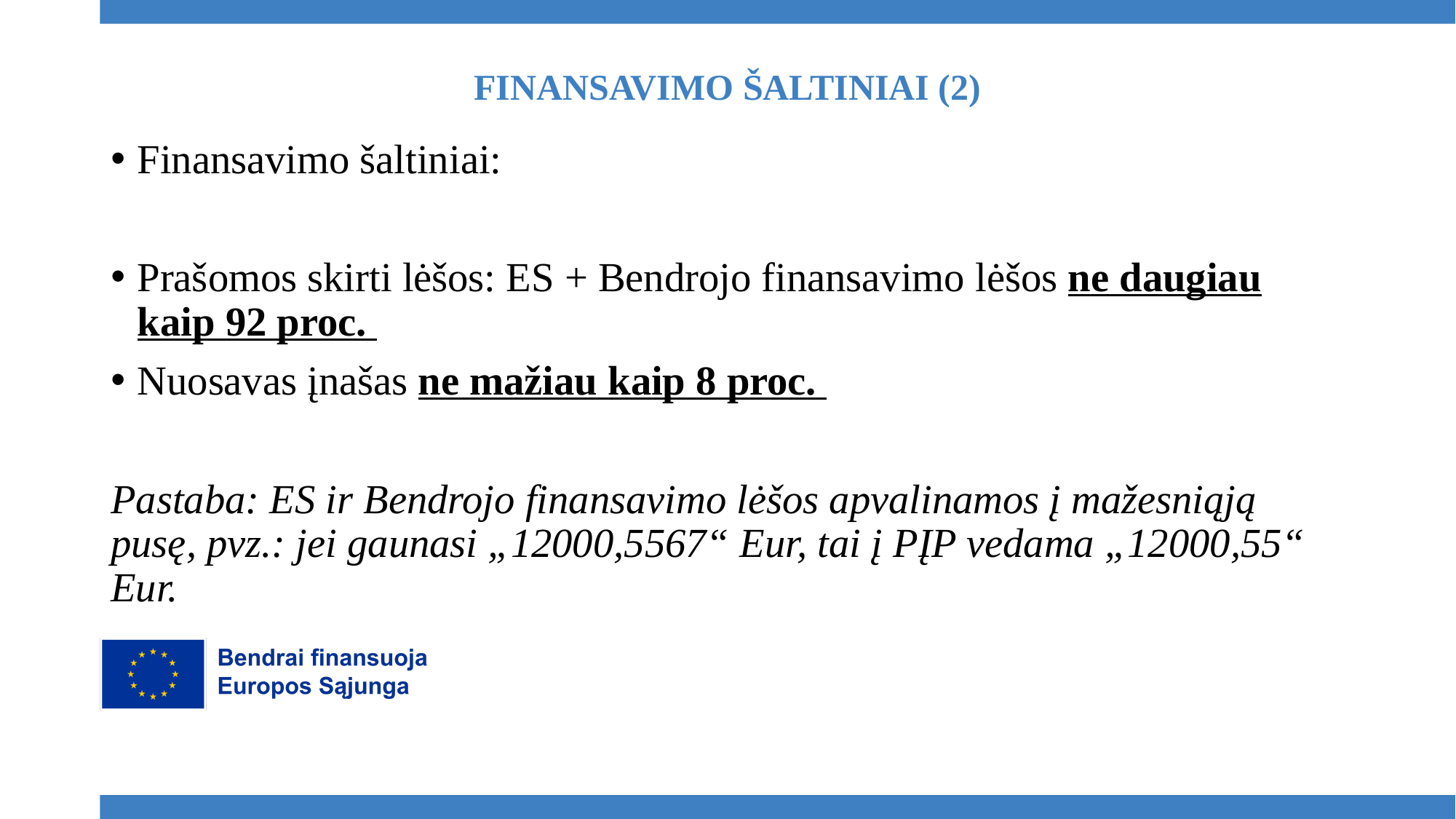

# FINANSAVIMO ŠALTINIAI (2)
Finansavimo šaltiniai:

Prašomos skirti lėšos: ES + Bendrojo finansavimo lėšos ne daugiau kaip 92 proc.
Nuosavas įnašas ne mažiau kaip 8 proc.

Pastaba: ES ir Bendrojo finansavimo lėšos apvalinamos į mažesniąją pusę, pvz.: jei gaunasi „12000,5567“ Eur, tai į PĮP vedama „12000,55“ Eur.